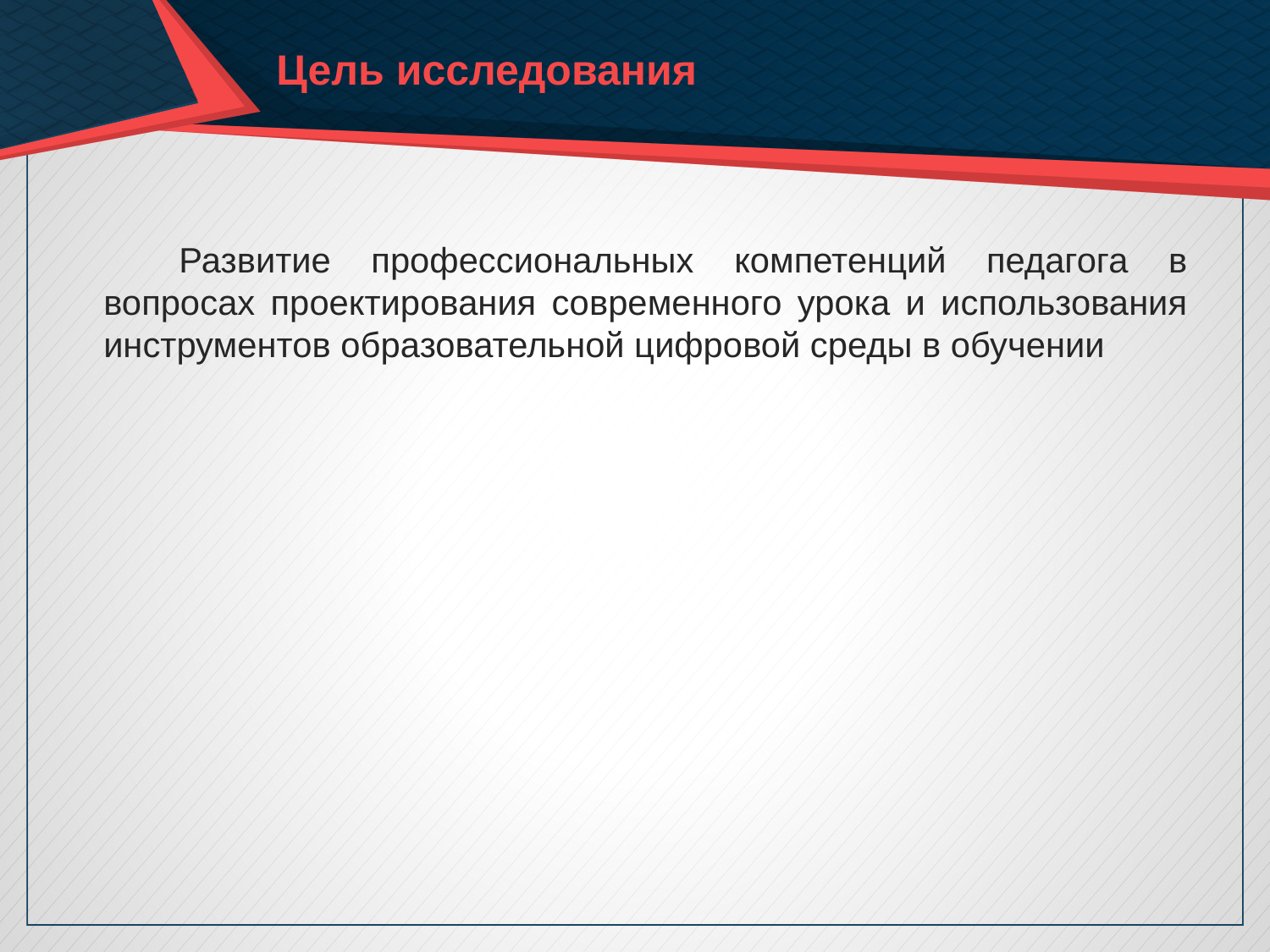

# Цель исследования
Развитие профессиональных компетенций педагога в вопросах проектирования современного урока и использования инструментов образовательной цифровой среды в обучении